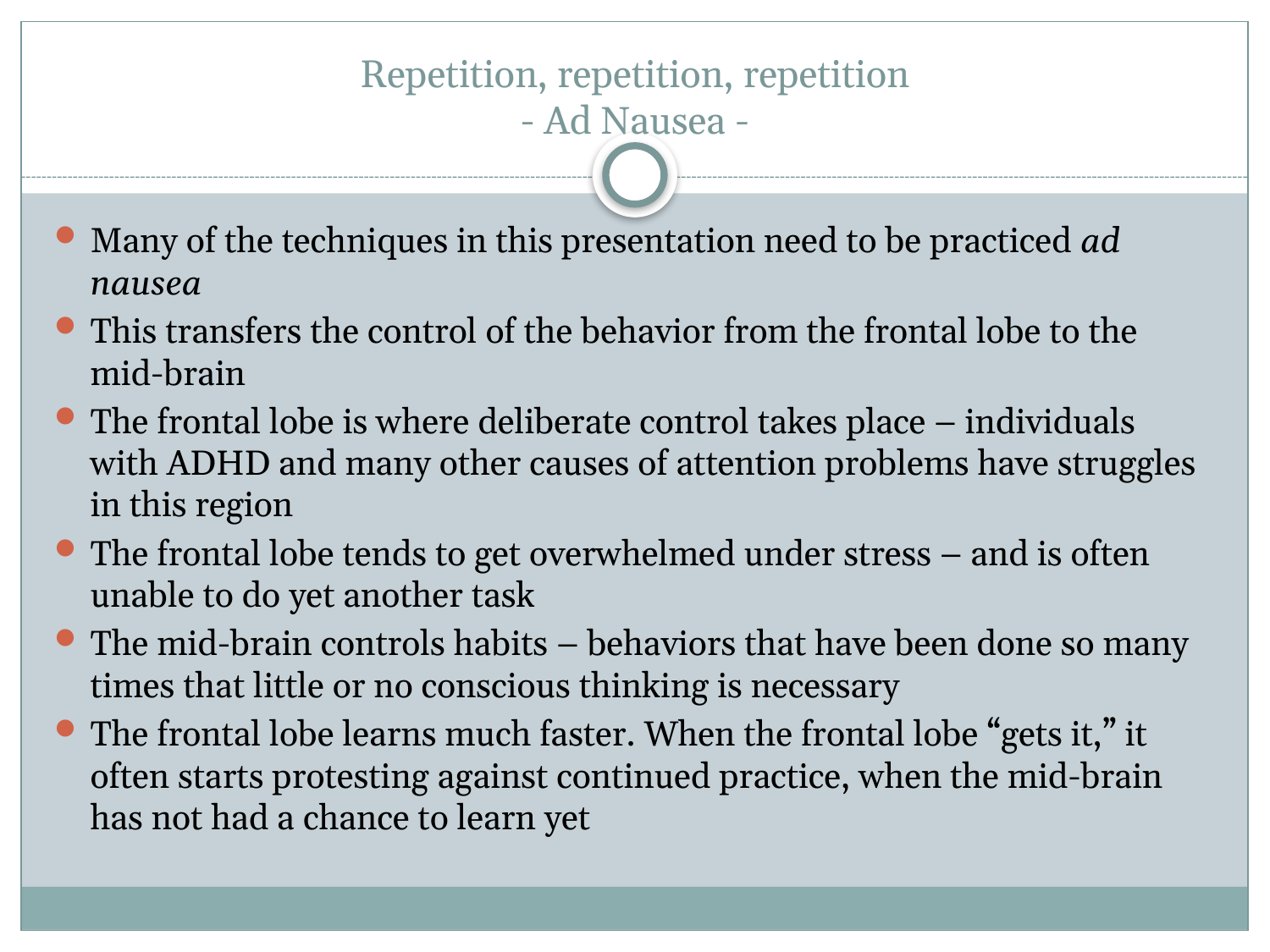

# Repetition, repetition, repetition - Ad Nausea -
Many of the techniques in this presentation need to be practiced ad nausea
This transfers the control of the behavior from the frontal lobe to the mid-brain
The frontal lobe is where deliberate control takes place – individuals with ADHD and many other causes of attention problems have struggles in this region
The frontal lobe tends to get overwhelmed under stress – and is often unable to do yet another task
The mid-brain controls habits – behaviors that have been done so many times that little or no conscious thinking is necessary
The frontal lobe learns much faster. When the frontal lobe “gets it,” it often starts protesting against continued practice, when the mid-brain has not had a chance to learn yet